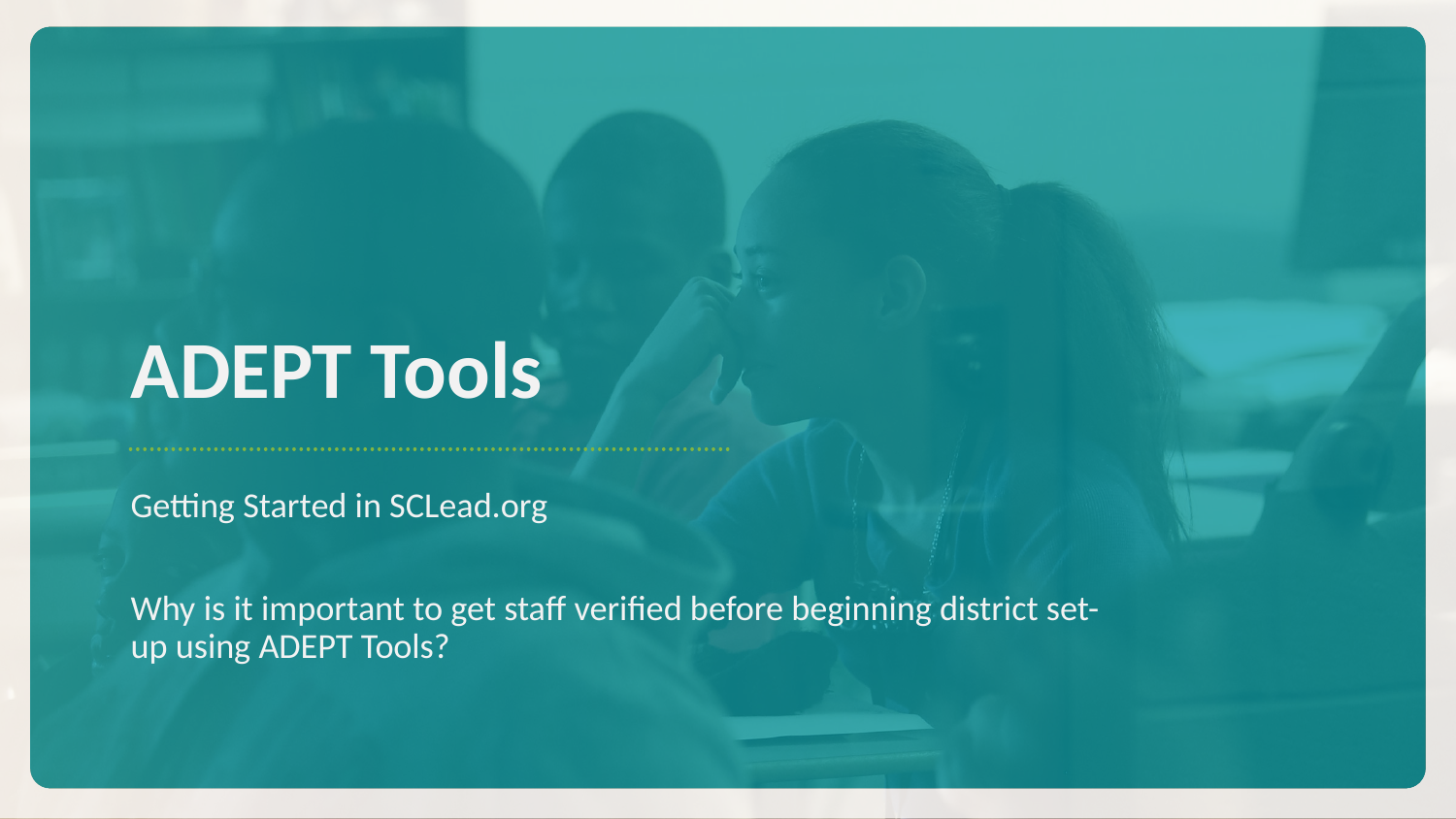

# ADEPT Tools
Getting Started in SCLead.org

Why is it important to get staff verified before beginning district set-up using ADEPT Tools?